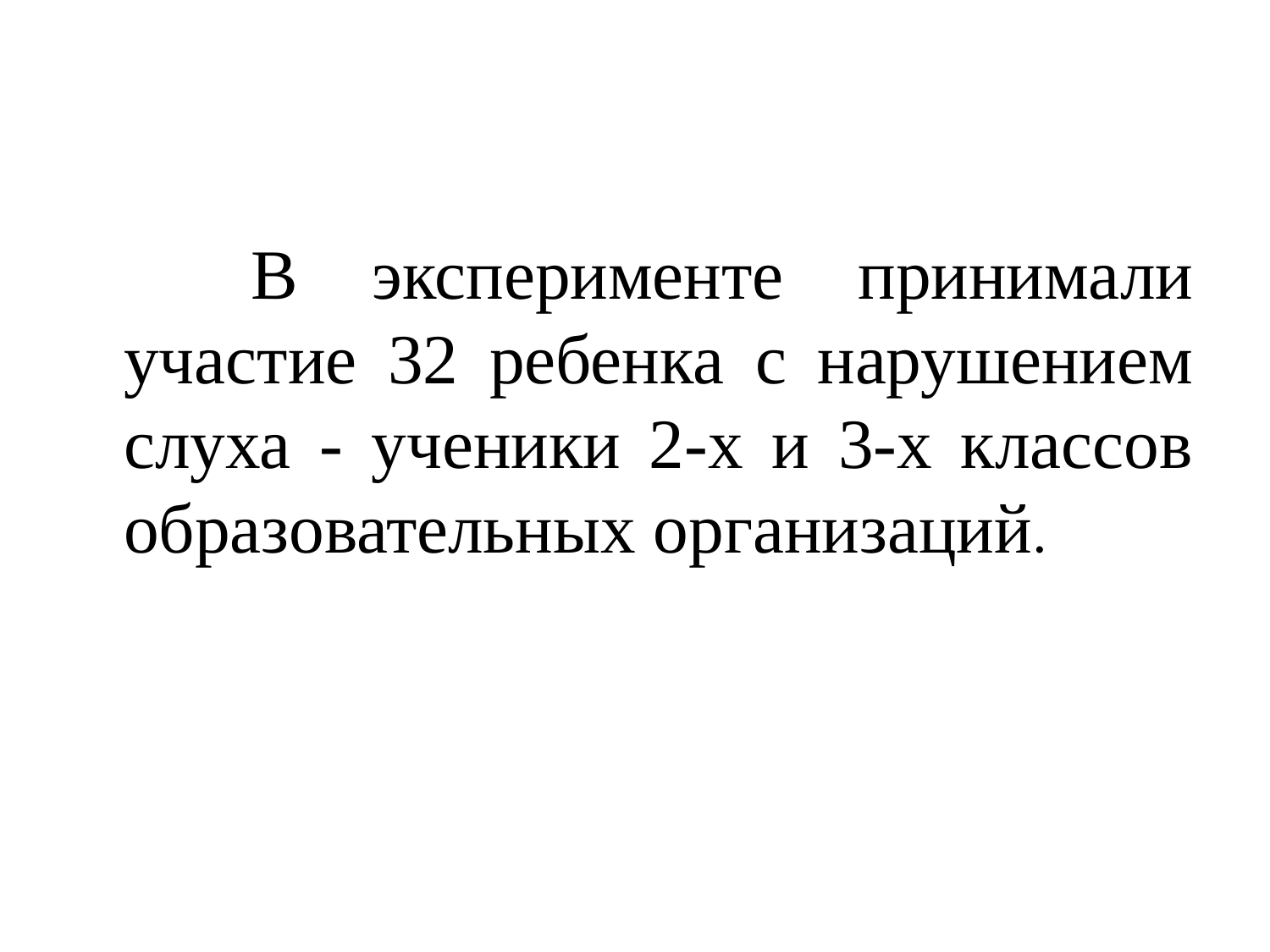

В эксперименте принимали участие 32 ребенка с нарушением слуха - ученики 2-х и 3-х классов образовательных организаций.